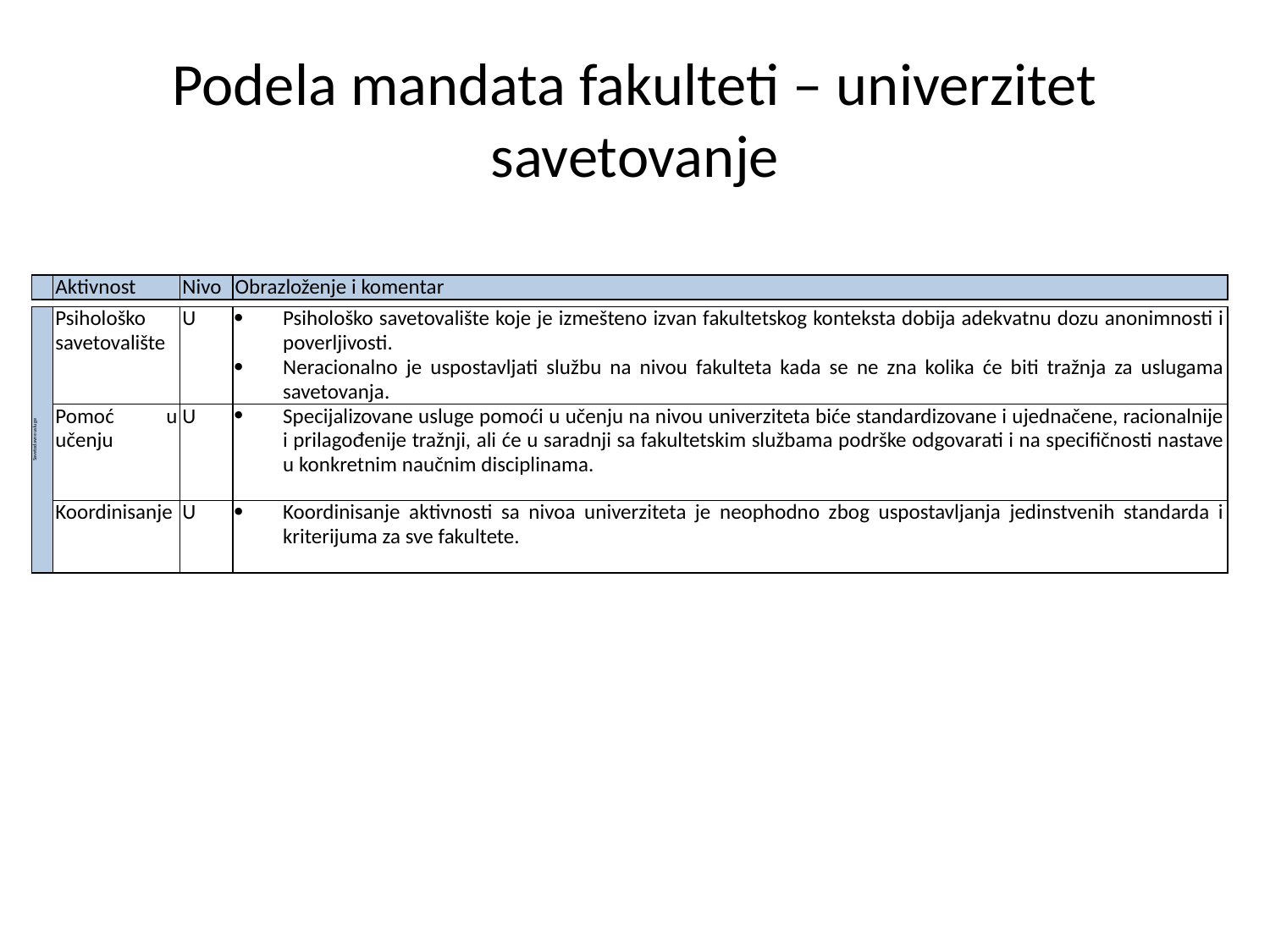

# Podela mandata fakulteti – univerzitet savetovanje
|  | Aktivnost | Nivo | Obrazloženje i komentar |
| --- | --- | --- | --- |
| Savetodavne usluge | Psihološko savetovalište | U | Psihološko savetovalište koje je izmešteno izvan fakultetskog konteksta dobija adekvatnu dozu anonimnosti i poverljivosti. Neracionalno je uspostavljati službu na nivou fakulteta kada se ne zna kolika će biti tražnja za uslugama savetovanja. |
| --- | --- | --- | --- |
|  | Pomoć u učenju | U | Specijalizovane usluge pomoći u učenju na nivou univerziteta biće standardizovane i ujednačene, racionalnije i prilagođenije tražnji, ali će u saradnji sa fakultetskim službama podrške odgovarati i na specifičnosti nastave u konkretnim naučnim disciplinama. |
|  | Koordinisanje | U | Koordinisanje aktivnosti sa nivoa univerziteta je neophodno zbog uspostavljanja jedinstvenih standarda i kriterijuma za sve fakultete. |